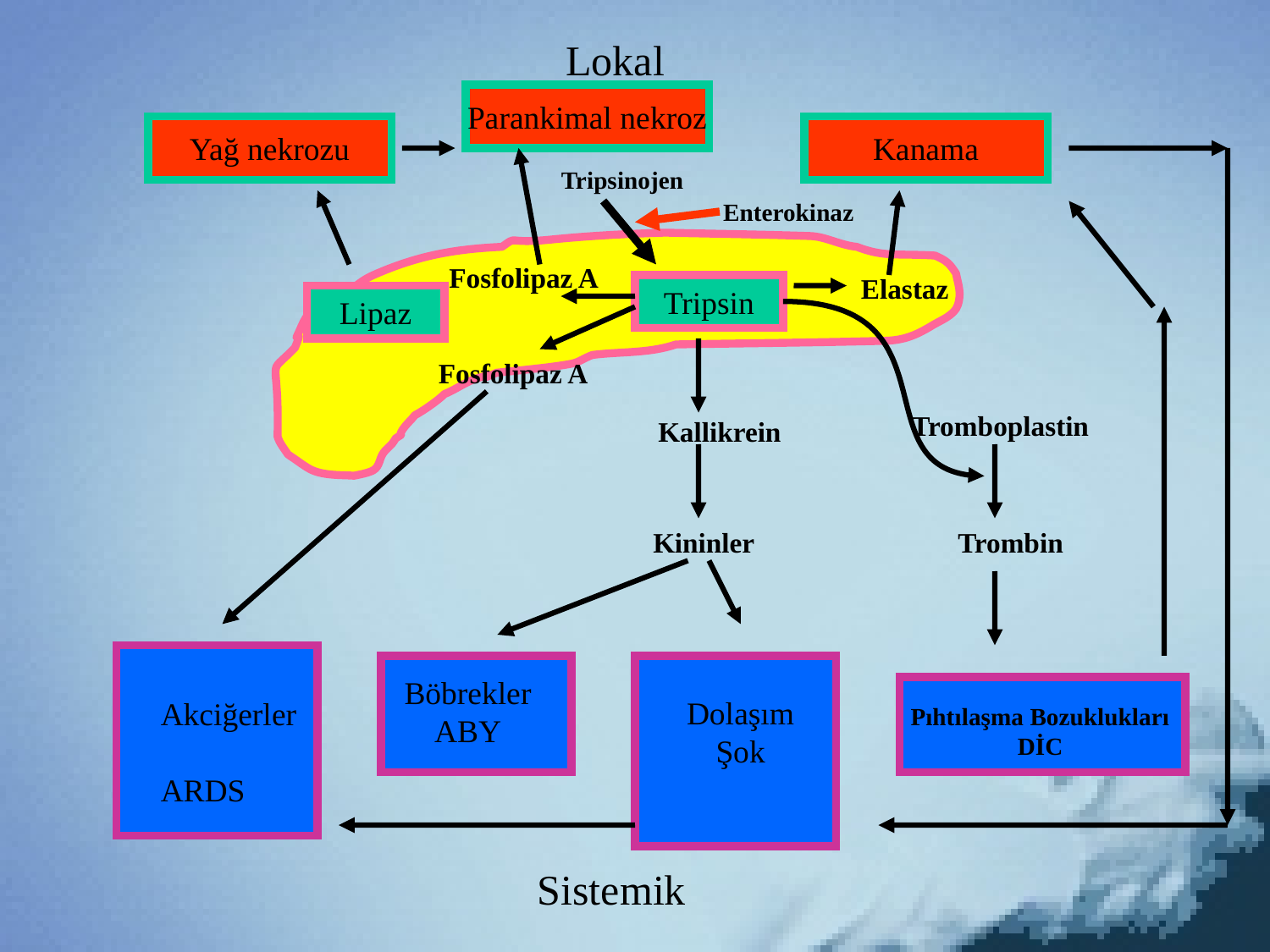

Lokal
Parankimal nekroz
Yağ nekrozu
Kanama

Tripsinojen

Enterokinaz

Fosfolipaz A
Elastaz
Tripsin
Lipaz

Fosfolipaz A

Tromboplastin
Kallikrein

Kininler
Trombin

Böbrekler
ABY

Dolaşım
Şok
Akciğerler

ARDS
Pıhtılaşma Bozuklukları
DİC

Sistemik